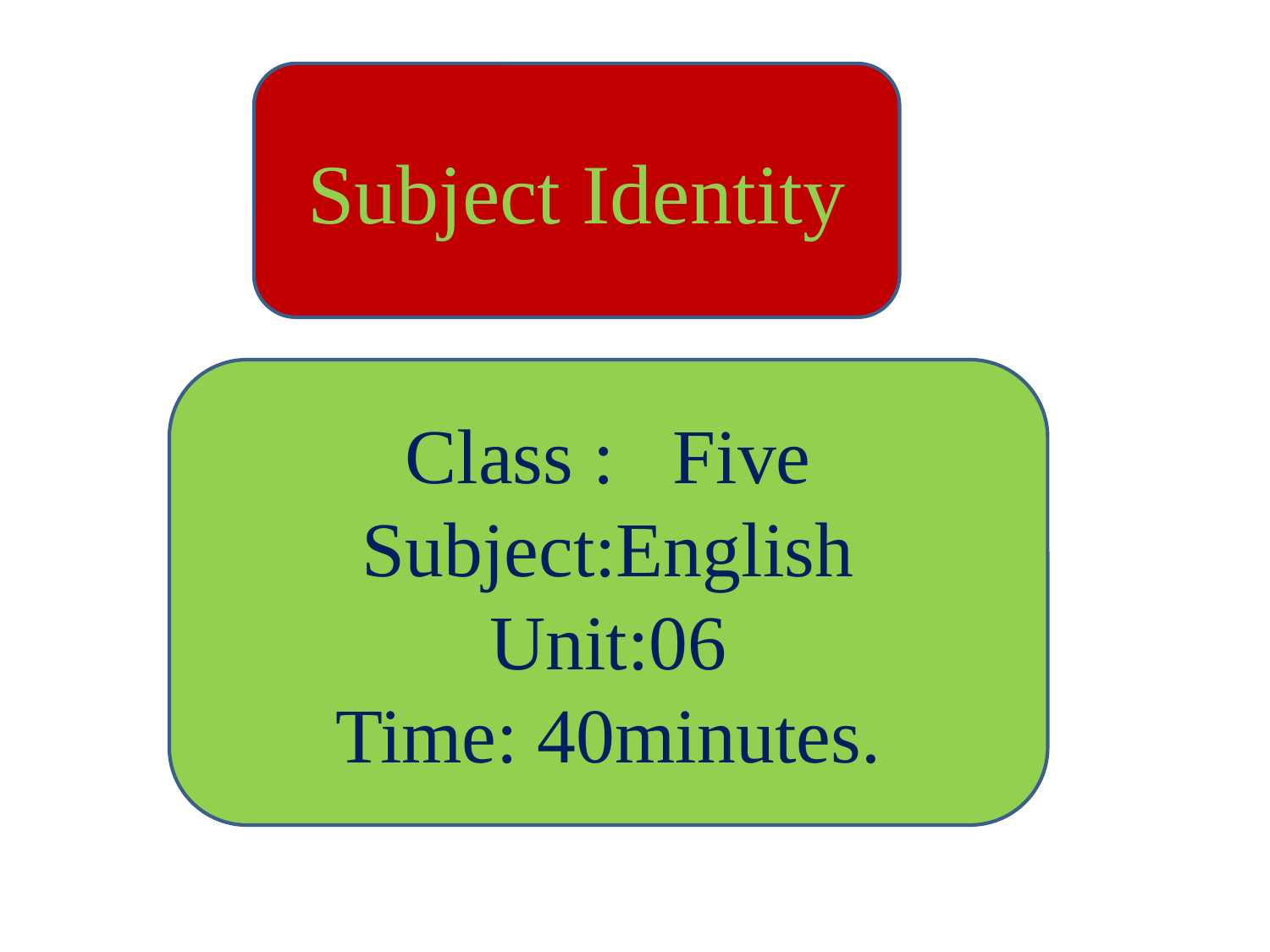

Subject Identity
Class :   Five
Subject:English
Unit:06
Time: 40minutes.